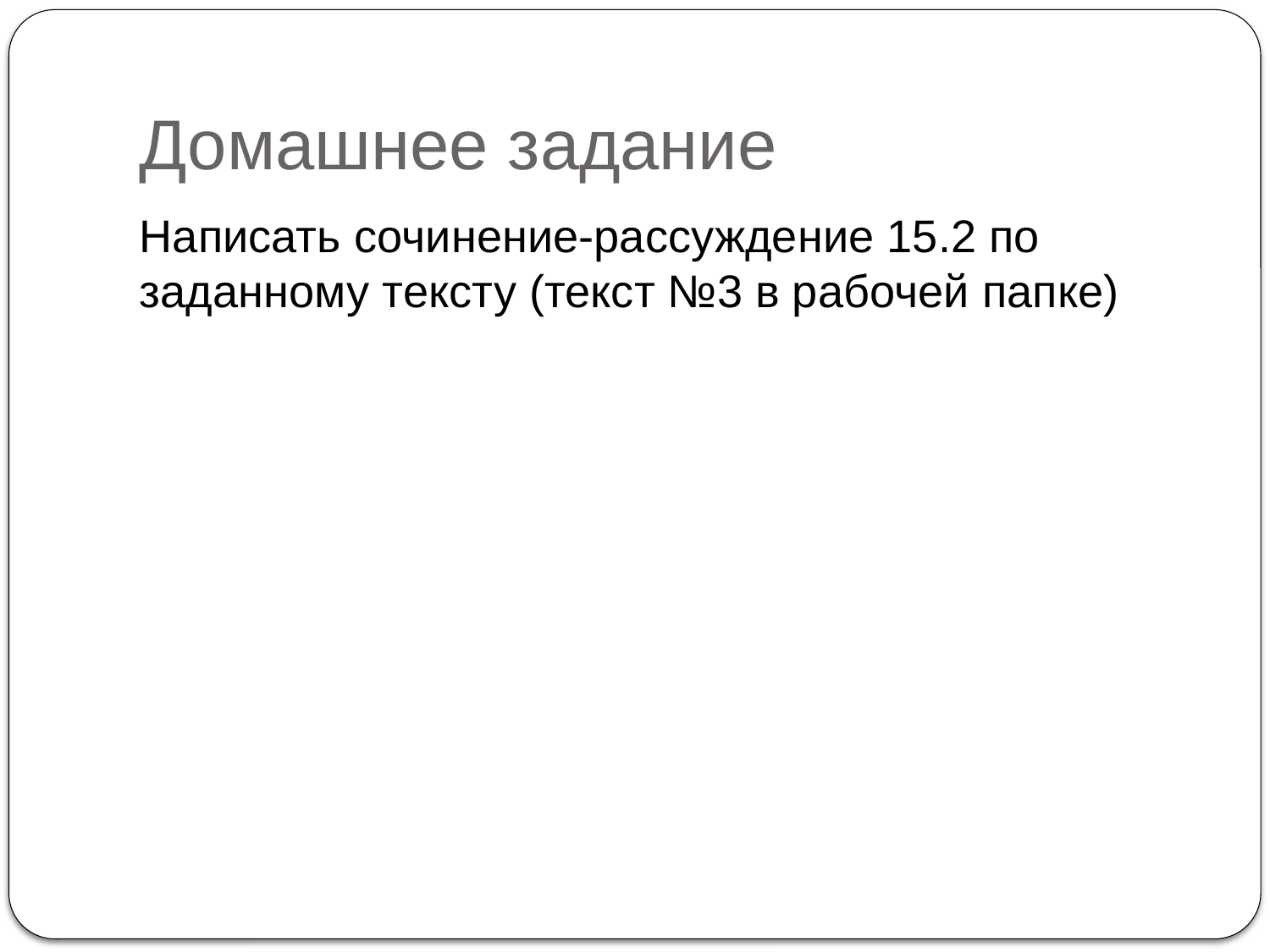

# Домашнее задание
Написать сочинение-рассуждение 15.2 по заданному тексту (текст №3 в рабочей папке)